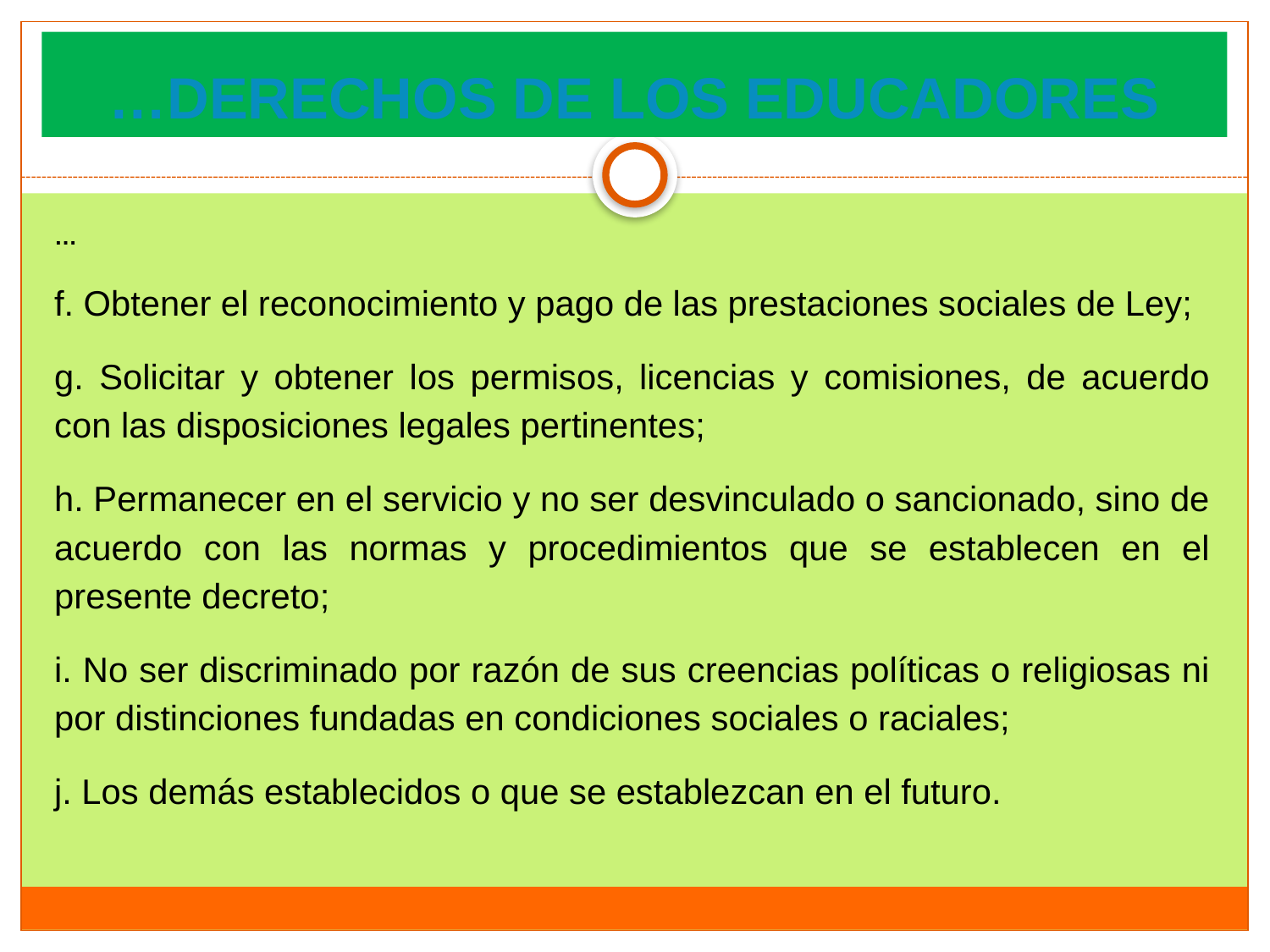

# …DERECHOS DE LOS EDUCADORES
…
f. Obtener el reconocimiento y pago de las prestaciones sociales de Ley;
g. Solicitar y obtener los permisos, licencias y comisiones, de acuerdo con las disposiciones legales pertinentes;
h. Permanecer en el servicio y no ser desvinculado o sancionado, sino de acuerdo con las normas y procedimientos que se establecen en el presente decreto;
i. No ser discriminado por razón de sus creencias políticas o religiosas ni por distinciones fundadas en condiciones sociales o raciales;
j. Los demás establecidos o que se establezcan en el futuro.